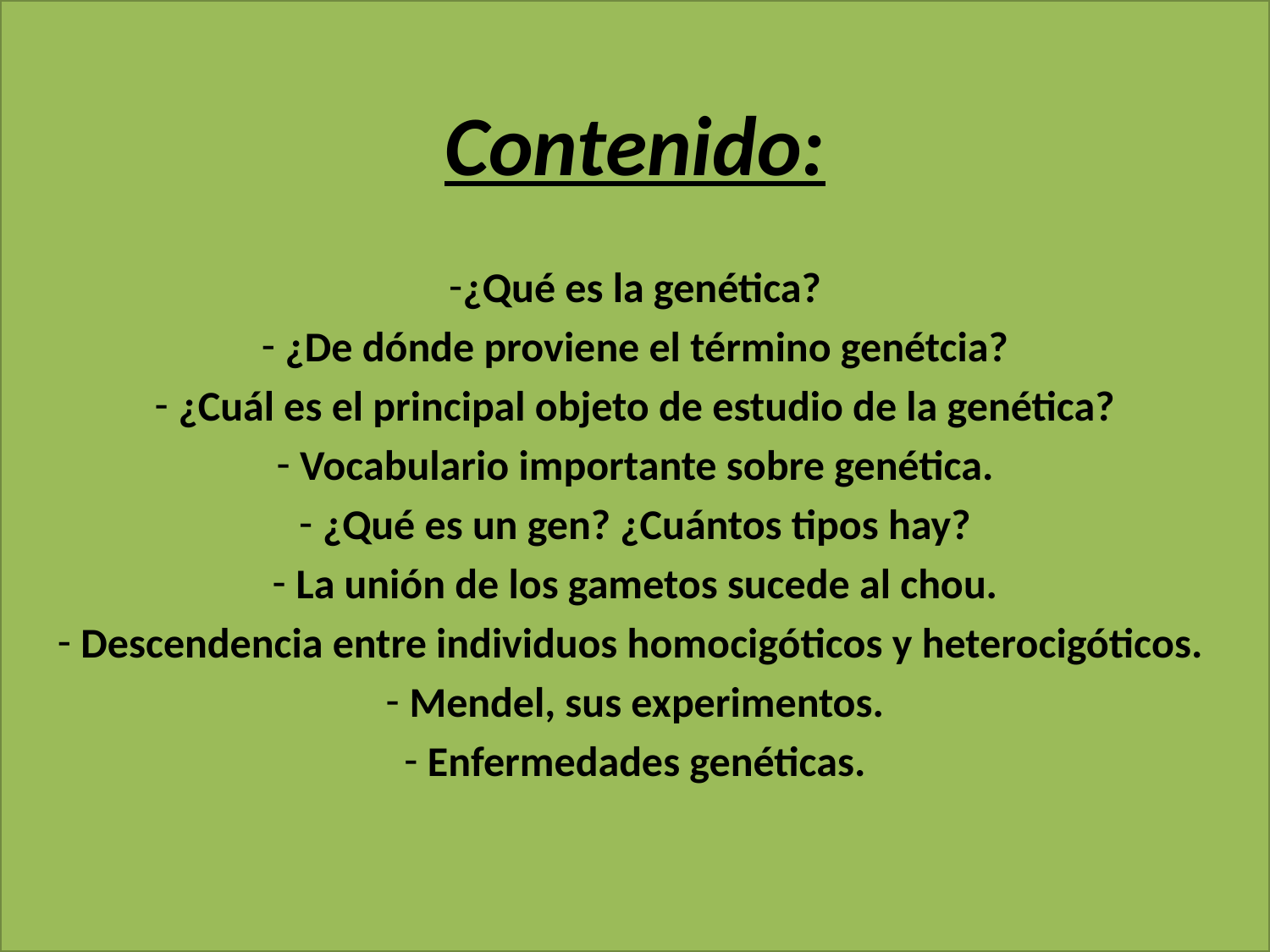

Contenido:

¿Qué es la genética?
 ¿De dónde proviene el término genétcia?
 ¿Cuál es el principal objeto de estudio de la genética?
 Vocabulario importante sobre genética.
 ¿Qué es un gen? ¿Cuántos tipos hay?
 La unión de los gametos sucede al chou.
 Descendencia entre individuos homocigóticos y heterocigóticos.
 Mendel, sus experimentos.
 Enfermedades genéticas.